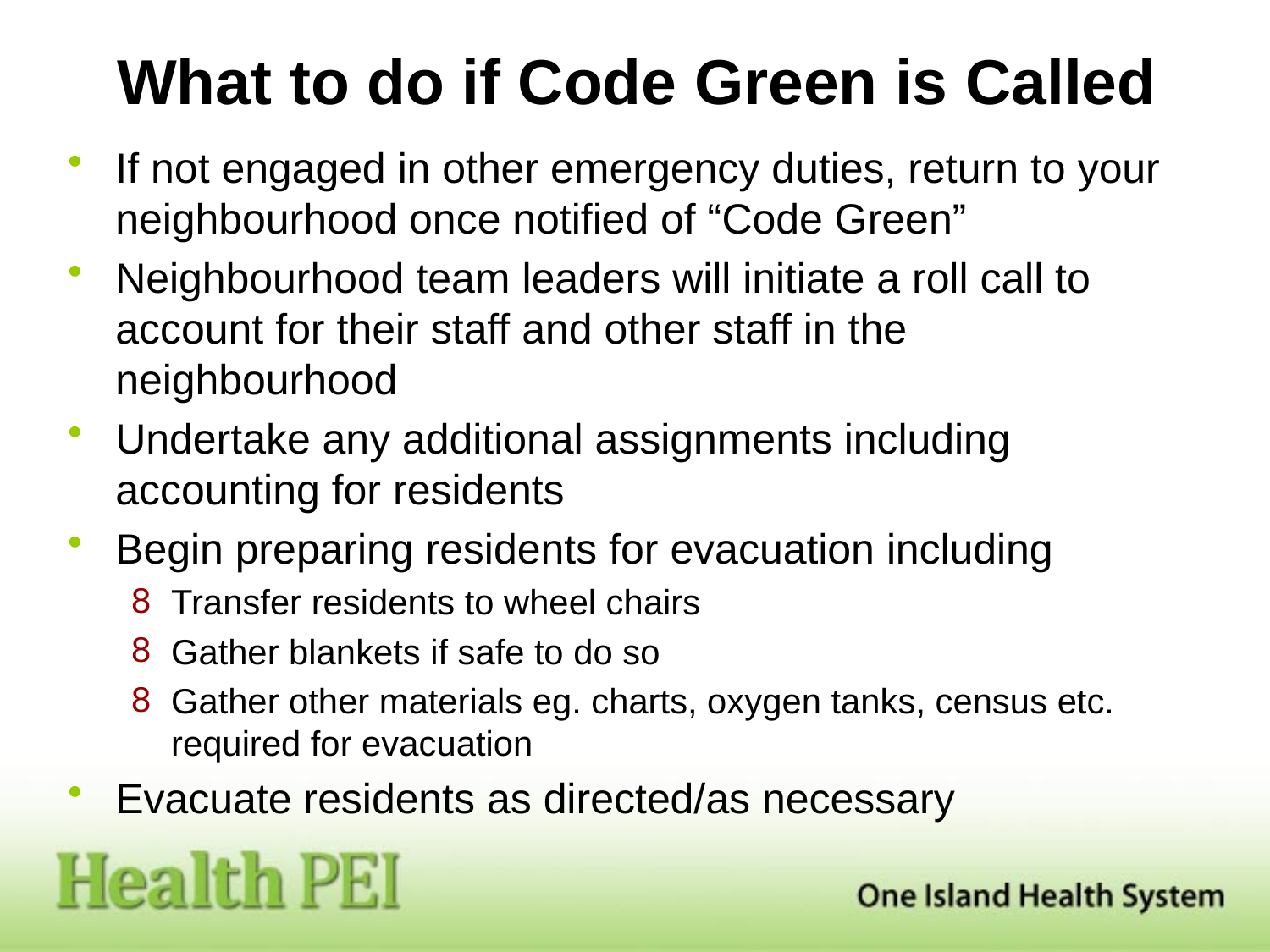

# What to do if Code Green is Called
If not engaged in other emergency duties, return to your neighbourhood once notified of “Code Green”
Neighbourhood team leaders will initiate a roll call to account for their staff and other staff in the neighbourhood
Undertake any additional assignments including accounting for residents
Begin preparing residents for evacuation including
Transfer residents to wheel chairs
Gather blankets if safe to do so
Gather other materials eg. charts, oxygen tanks, census etc. required for evacuation
Evacuate residents as directed/as necessary